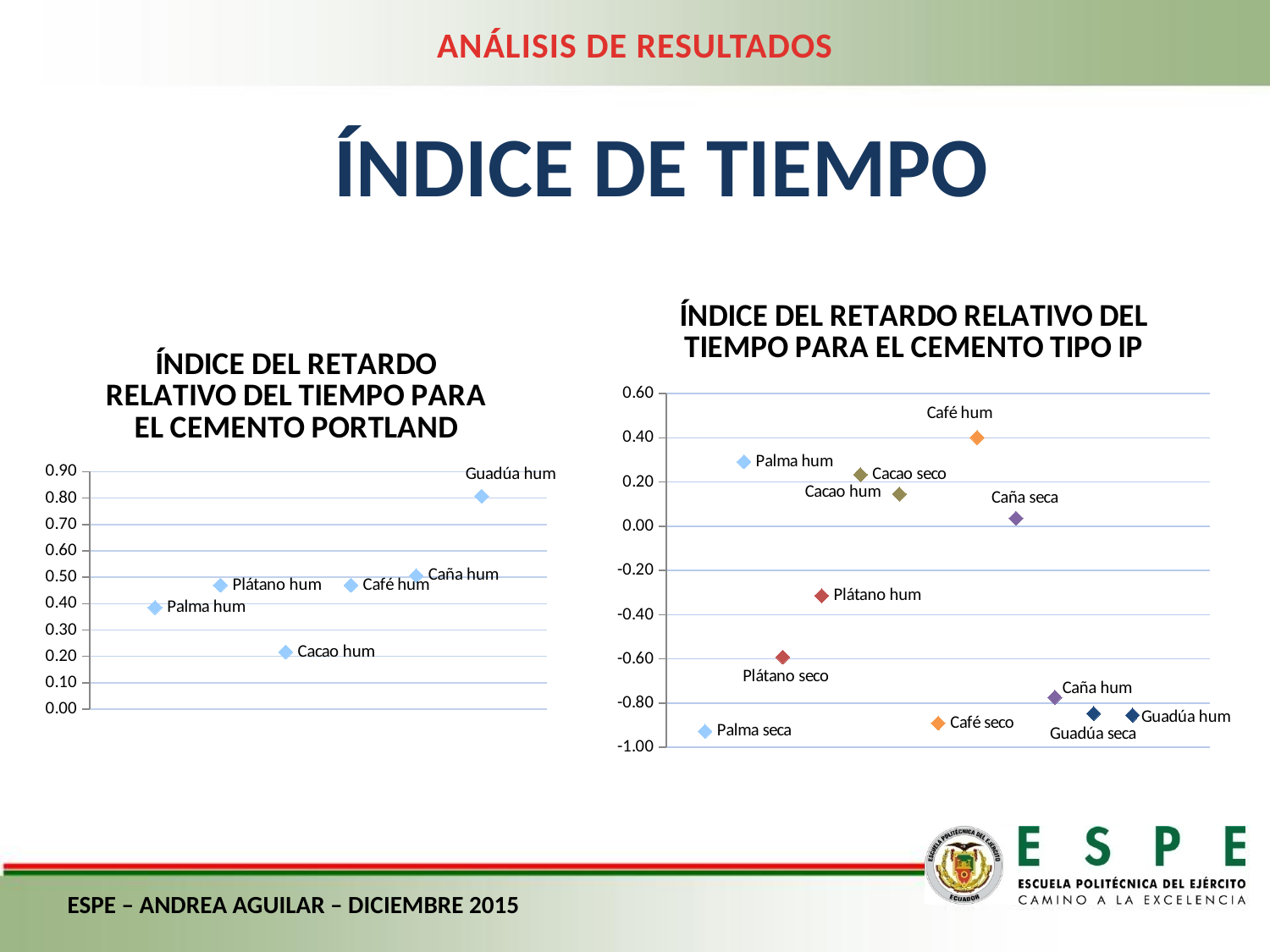

ANÁLISIS DE RESULTADOS
ÍNDICE DE TIEMPO

### Chart: ÍNDICE DEL RETARDO RELATIVO DEL TIEMPO PARA EL CEMENTO TIPO IP

| Category |  |
|---|---|

### Chart: ÍNDICE DEL RETARDO RELATIVO DEL TIEMPO PARA EL CEMENTO PORTLAND

| Category |  |
|---|---|
ESPE – ANDREA AGUILAR – DICIEMBRE 2015